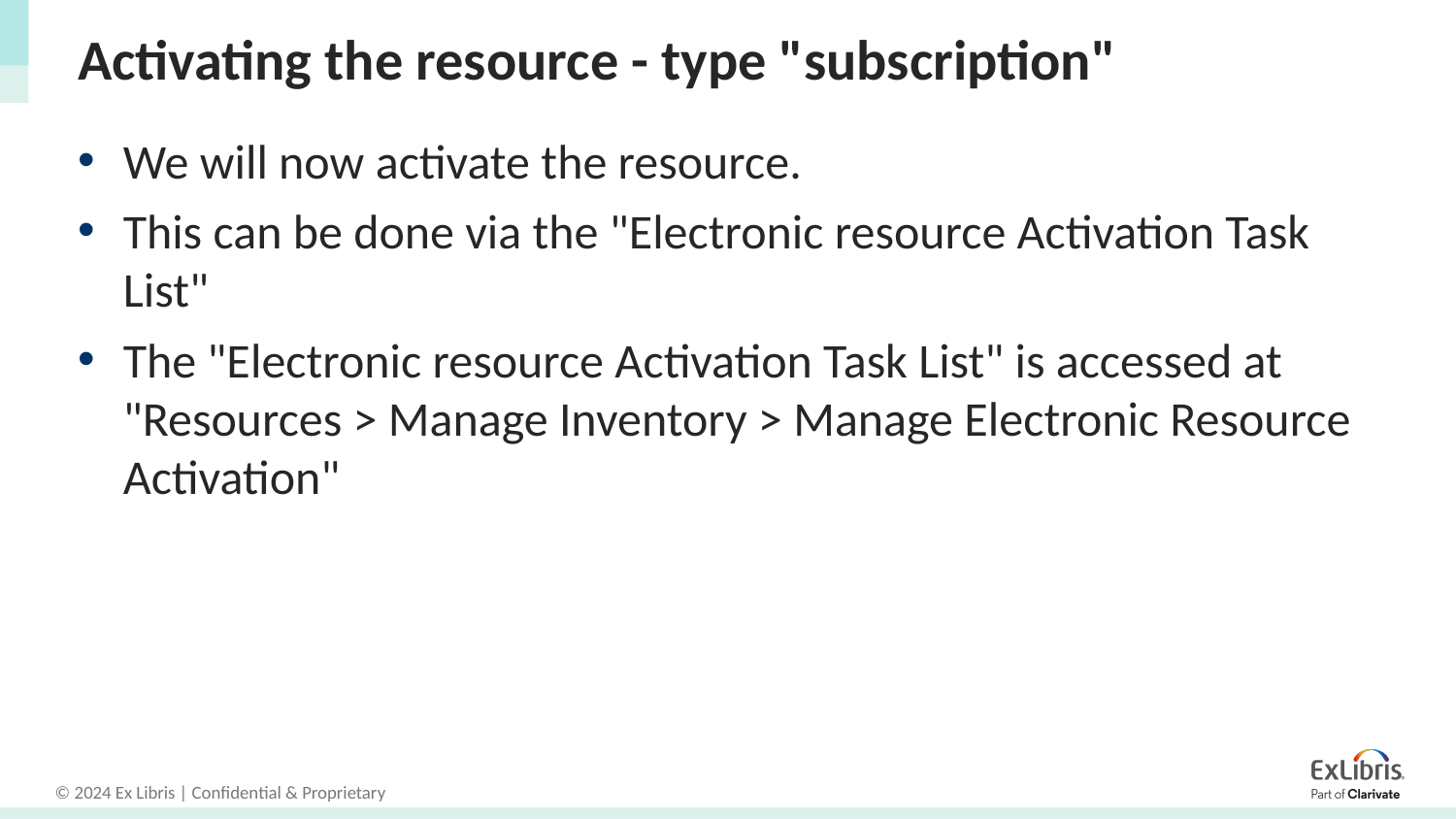

# Activating the resource - type "subscription"
We will now activate the resource.
This can be done via the "Electronic resource Activation Task List"
The "Electronic resource Activation Task List" is accessed at "Resources > Manage Inventory > Manage Electronic Resource Activation"